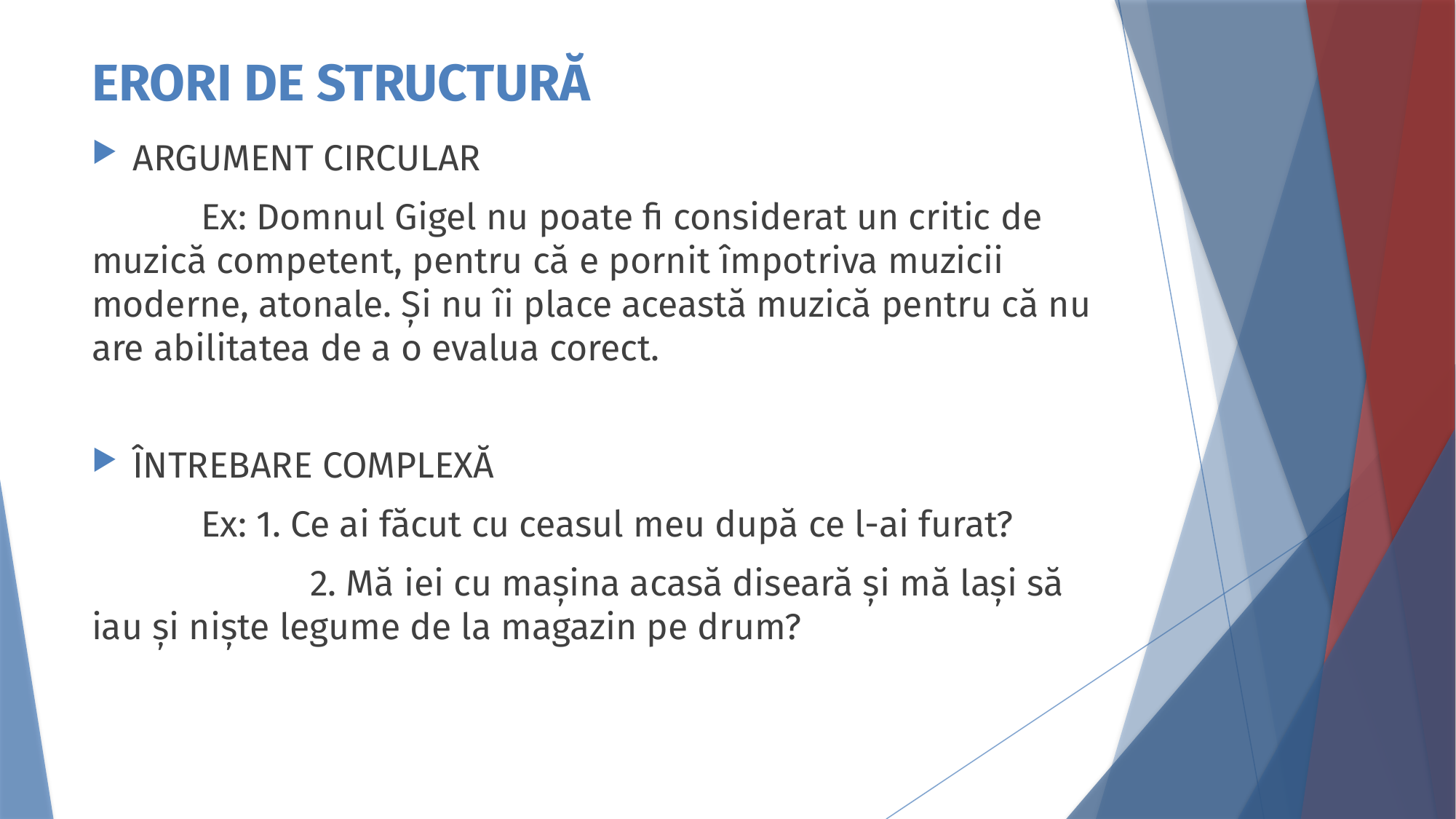

# ERORI DE STRUCTURĂ
ARGUMENT CIRCULAR
	Ex: Domnul Gigel nu poate fi considerat un critic de muzică competent, pentru că e pornit împotriva muzicii moderne, atonale. Și nu îi place această muzică pentru că nu are abilitatea de a o evalua corect.

ÎNTREBARE COMPLEXĂ
	Ex: 1. Ce ai făcut cu ceasul meu după ce l-ai furat?
		2. Mă iei cu mașina acasă diseară și mă lași să iau și niște legume de la magazin pe drum?